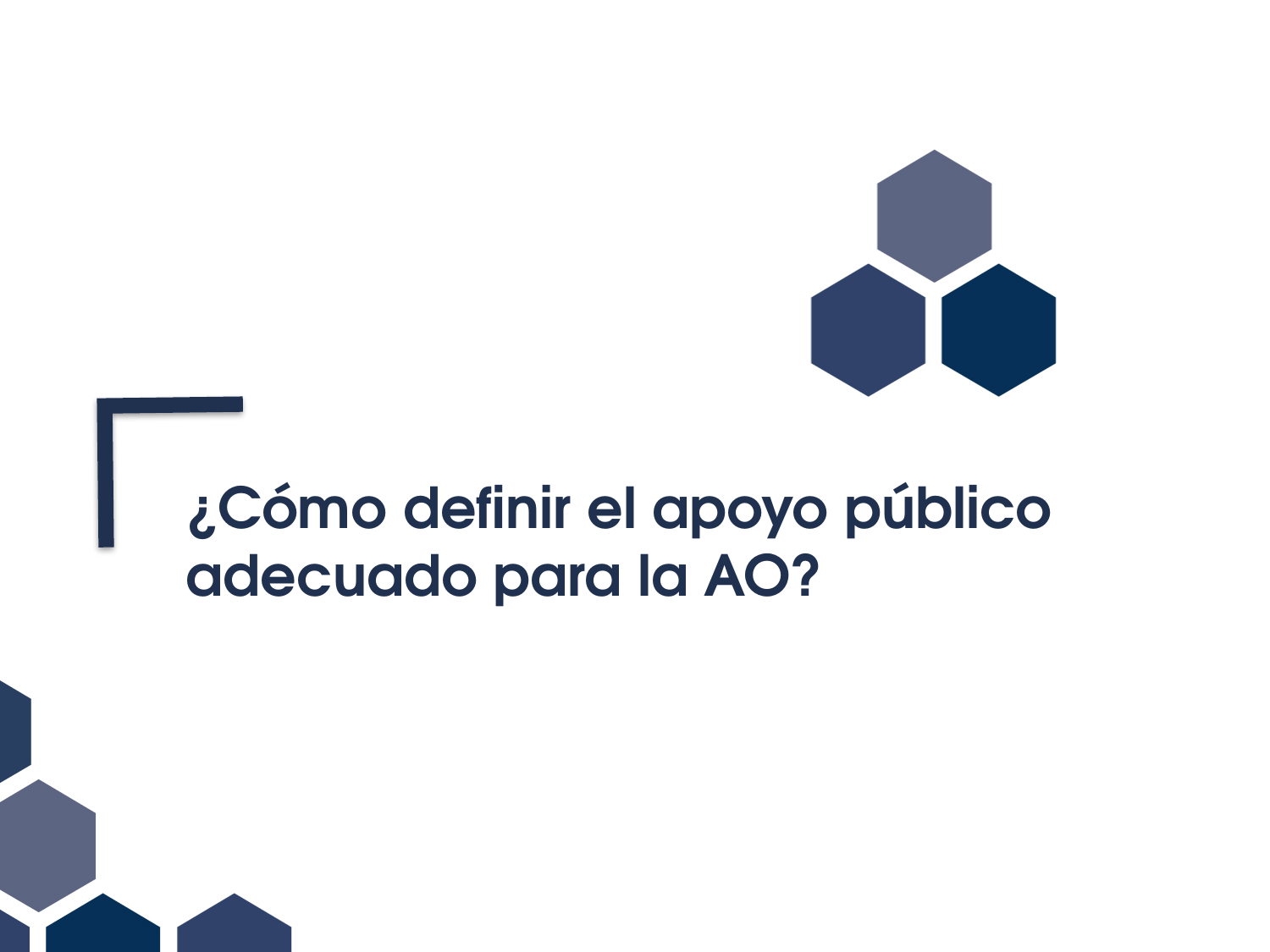

¿Cómo definir el apoyo público adecuado para la AO?